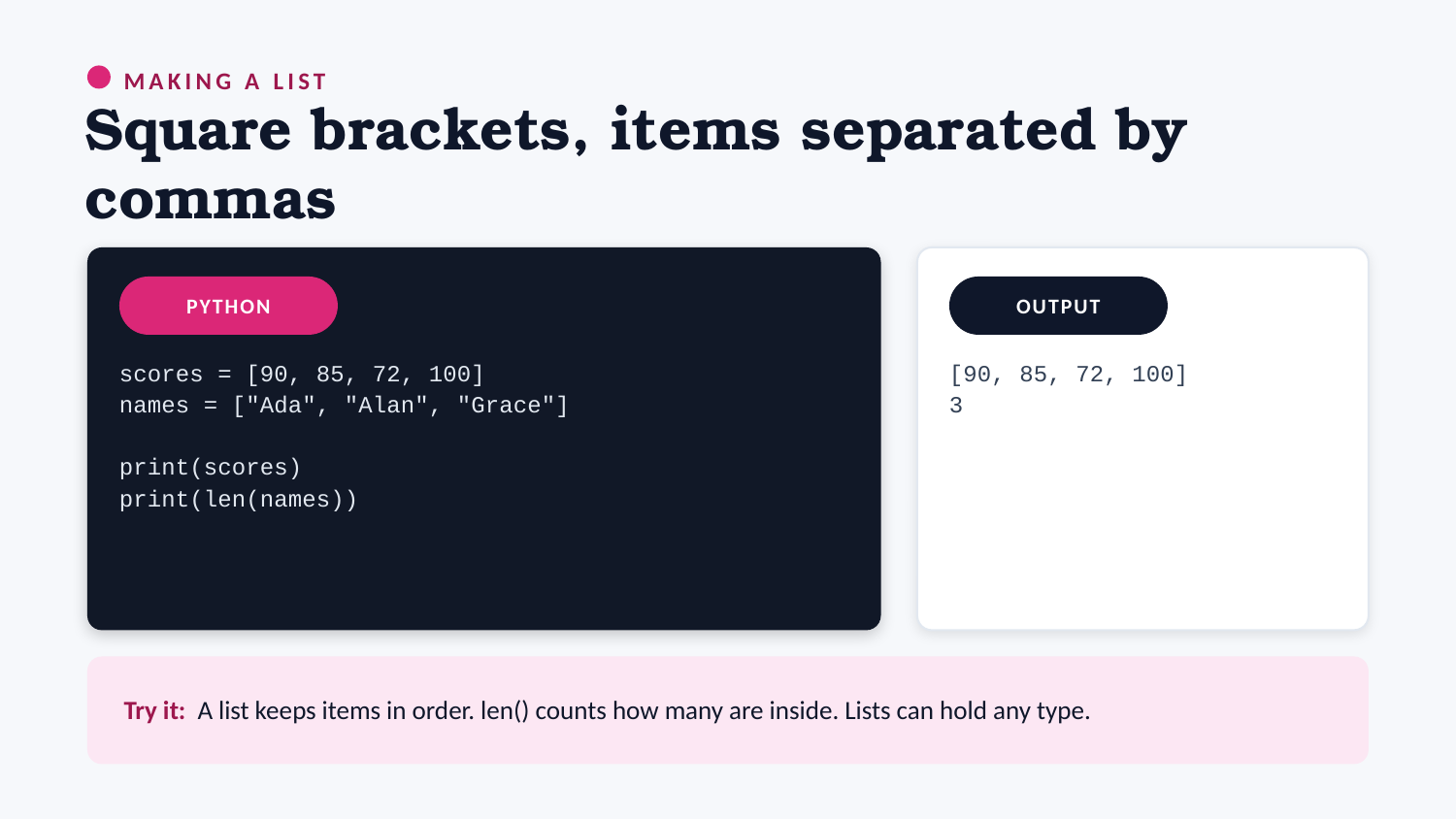

MAKING A LIST

Square brackets, items separated by commas

PYTHON

OUTPUT
scores = [90, 85, 72, 100]
names = ["Ada", "Alan", "Grace"]

print(scores)
print(len(names))
[90, 85, 72, 100]
3

Try it:  A list keeps items in order. len() counts how many are inside. Lists can hold any type.